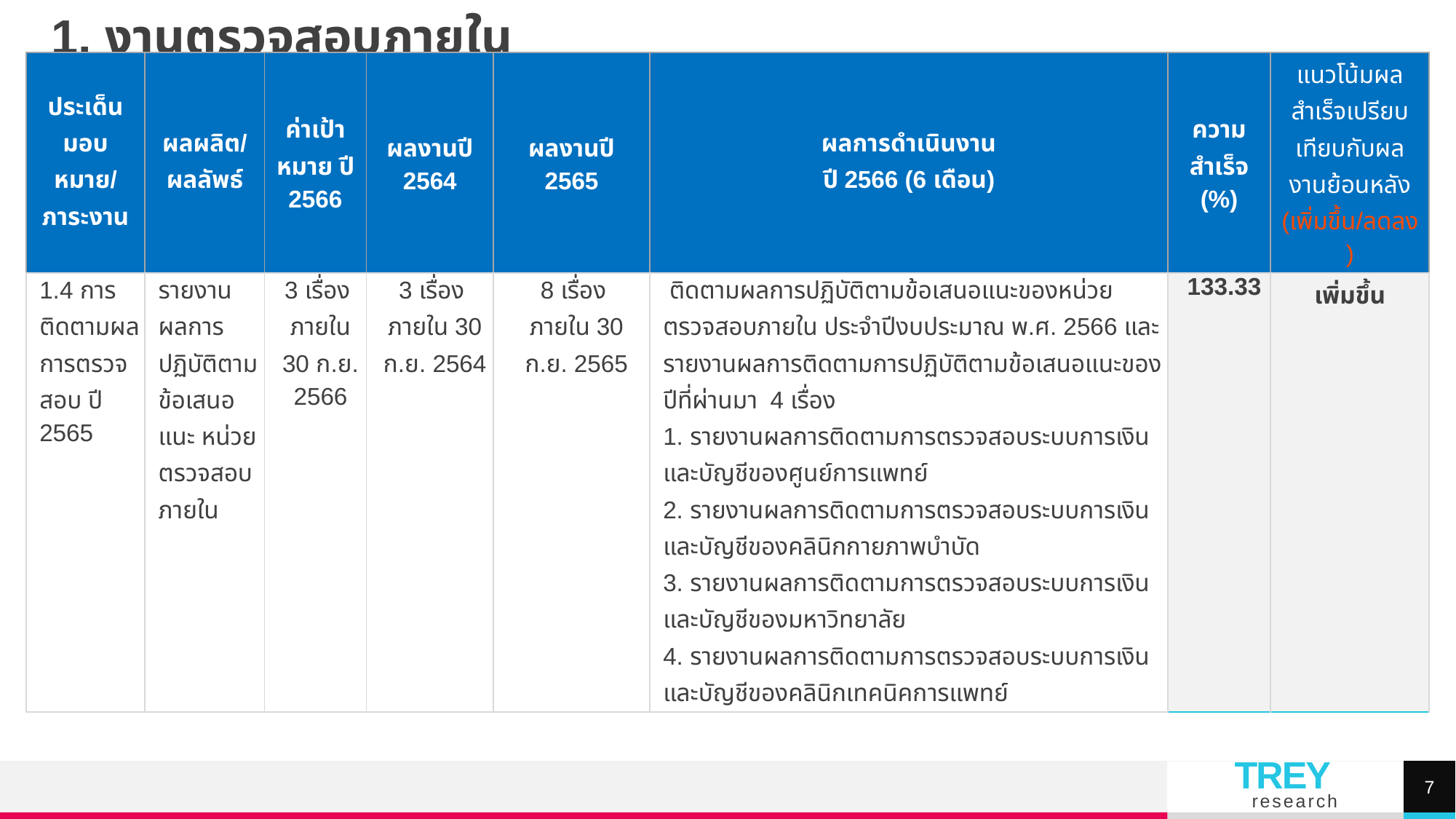

# 1. งานตรวจสอบภายใน
| ประเด็นมอบหมาย/ ภาระงาน | ผลผลิต/ผลลัพธ์ | ค่าเป้าหมาย ปี 2566 | ผลงานปี 2564 | ผลงานปี 2565 | ผลการดำเนินงาน ปี 2566 (6 เดือน) | ความ สำเร็จ (%) | แนวโน้มผลสำเร็จเปรียบเทียบกับผลงานย้อนหลัง (เพิ่มขึ้น/ลดลง) |
| --- | --- | --- | --- | --- | --- | --- | --- |
| 1.4 การติดตามผลการตรวจสอบ ปี 2565 | รายงานผลการปฏิบัติตามข้อเสนอแนะ หน่วยตรวจสอบภายใน | 3 เรื่อง ภายใน 30 ก.ย. 2566 | 3 เรื่อง ภายใน 30 ก.ย. 2564 | 8 เรื่อง ภายใน 30 ก.ย. 2565 | ติดตามผลการปฏิบัติตามข้อเสนอแนะของหน่วยตรวจสอบภายใน ประจำปีงบประมาณ พ.ศ. 2566 และรายงานผลการติดตามการปฏิบัติตามข้อเสนอแนะของปีที่ผ่านมา 4 เรื่อง 1. รายงานผลการติดตามการตรวจสอบระบบการเงินและบัญชีของศูนย์การแพทย์ 2. รายงานผลการติดตามการตรวจสอบระบบการเงินและบัญชีของคลินิกกายภาพบำบัด 3. รายงานผลการติดตามการตรวจสอบระบบการเงินและบัญชีของมหาวิทยาลัย 4. รายงานผลการติดตามการตรวจสอบระบบการเงินและบัญชีของคลินิกเทคนิคการแพทย์ | 133.33 | เพิ่มขึ้น |
7